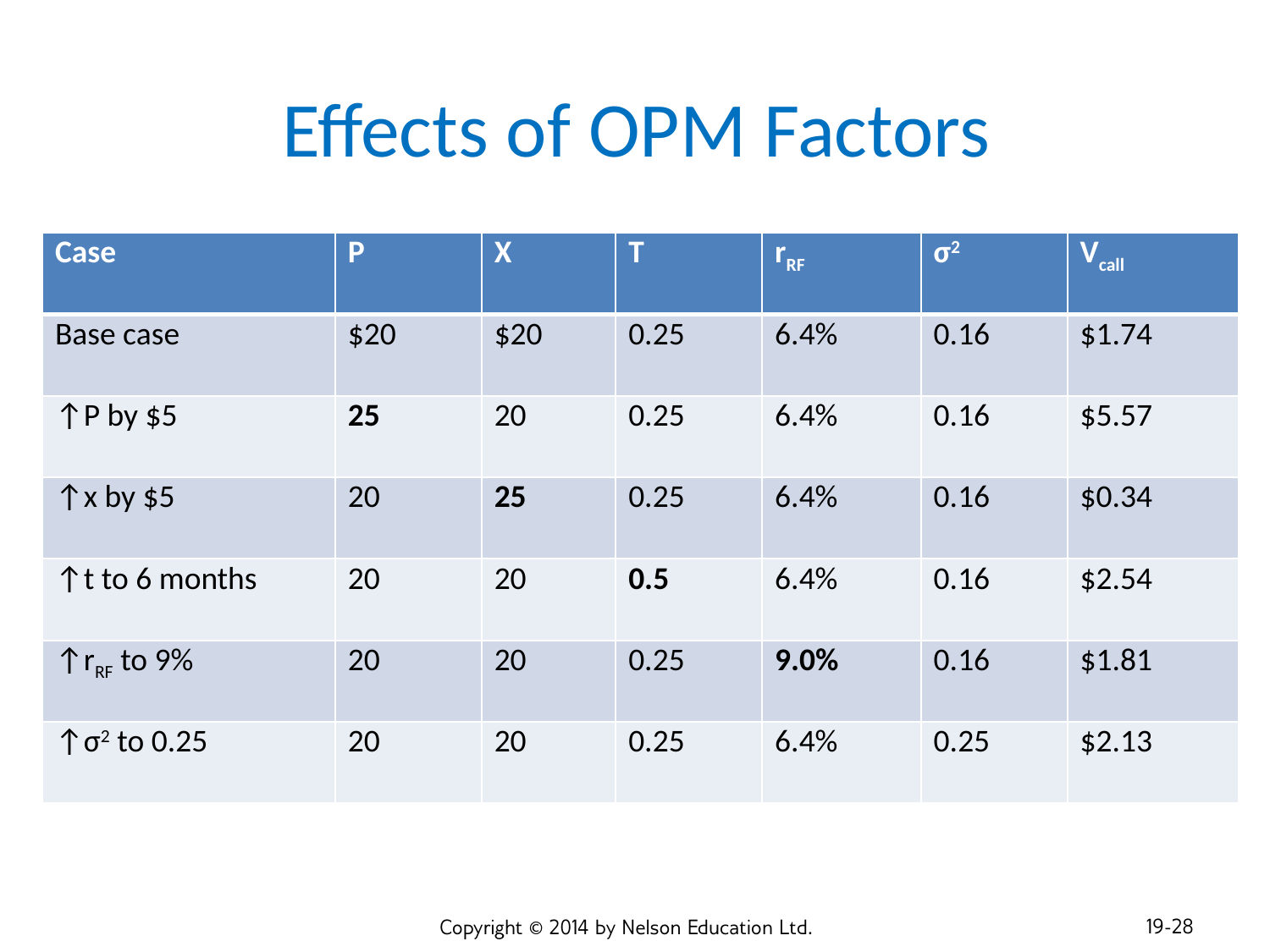

# Effects of OPM Factors
| Case | P | X | T | rRF | σ2 | Vcall |
| --- | --- | --- | --- | --- | --- | --- |
| Base case | $20 | $20 | 0.25 | 6.4% | 0.16 | $1.74 |
| ↑P by $5 | 25 | 20 | 0.25 | 6.4% | 0.16 | $5.57 |
| ↑x by $5 | 20 | 25 | 0.25 | 6.4% | 0.16 | $0.34 |
| ↑t to 6 months | 20 | 20 | 0.5 | 6.4% | 0.16 | $2.54 |
| ↑rRF to 9% | 20 | 20 | 0.25 | 9.0% | 0.16 | $1.81 |
| ↑σ2 to 0.25 | 20 | 20 | 0.25 | 6.4% | 0.25 | $2.13 |
19-28
Copyright © 2014 by Nelson Education Ltd.